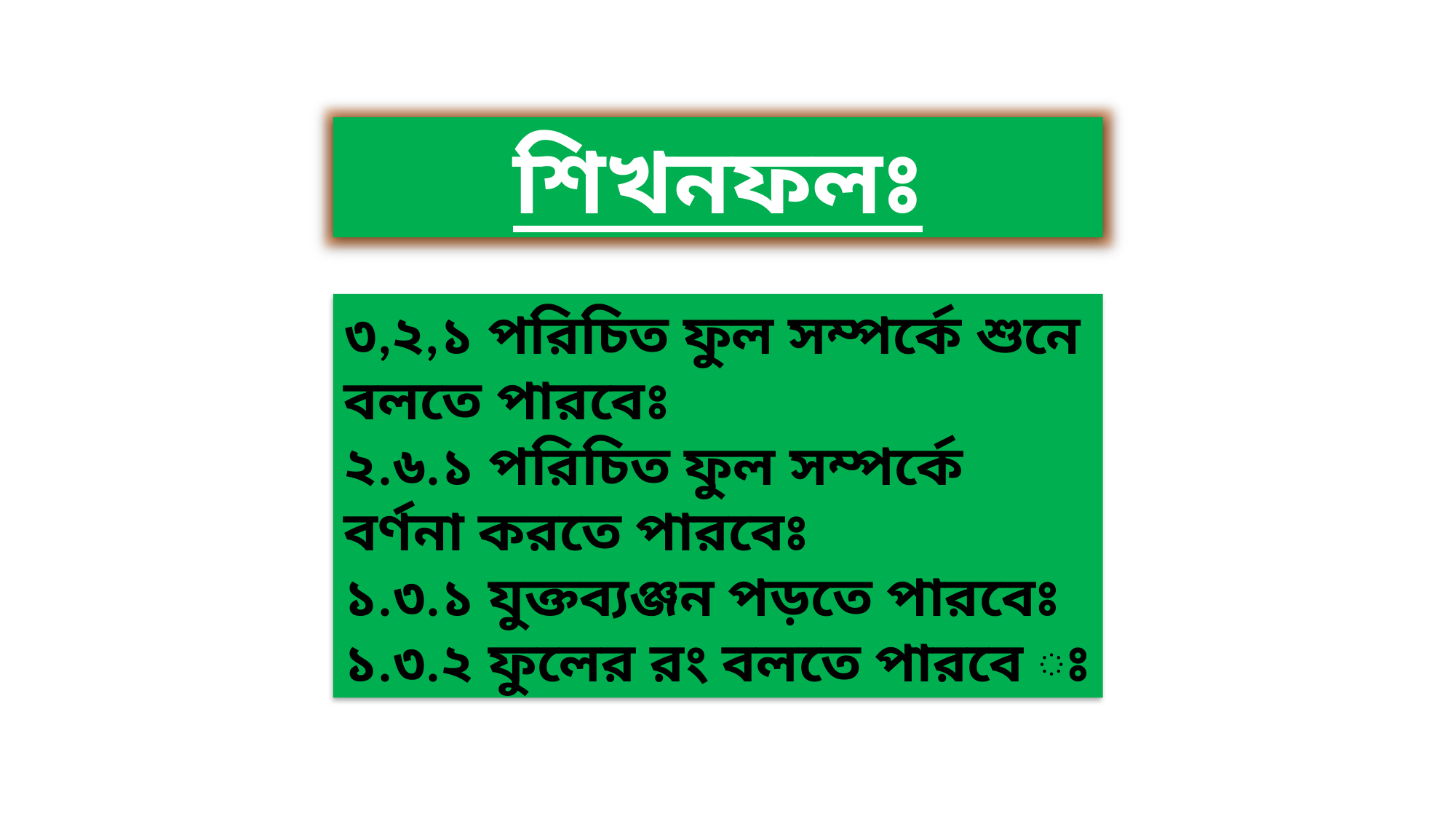

শিখনফলঃ
৩,২,১ পরিচিত ফুল সম্পর্কে শুনে বলতে পারবেঃ
২.৬.১ পরিচিত ফুল সম্পর্কে বর্ণনা করতে পারবেঃ
১.৩.১ যুক্তব্যঞ্জন পড়তে পারবেঃ
১.৩.২ ফুলের রং বলতে পারবে ঃ